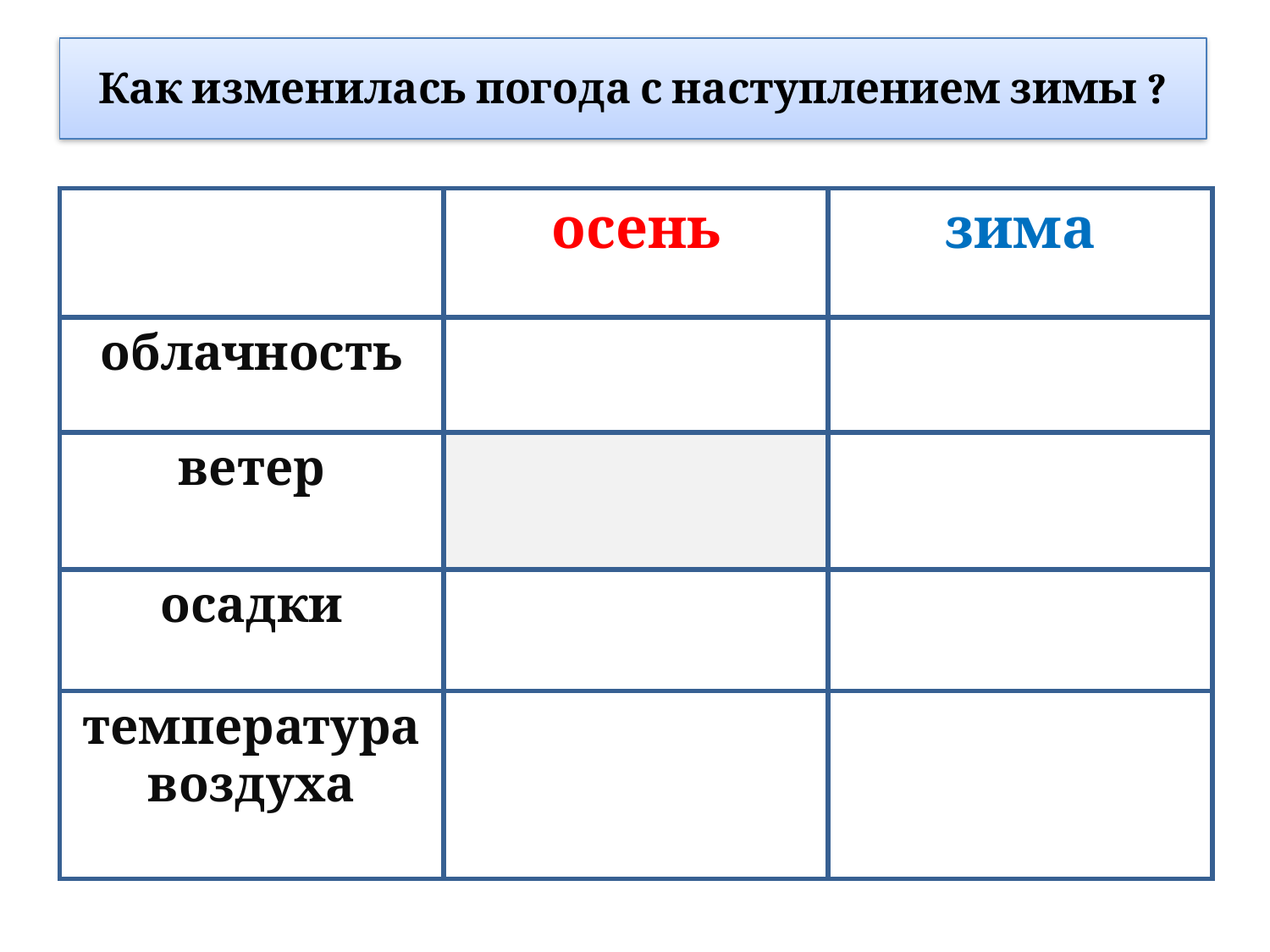

# Как изменилась погода с наступлением зимы ?
|  | осень | зима |
| --- | --- | --- |
| облачность |  |  |
| ветер |  |  |
| осадки |  |  |
| температура воздуха |  |  |